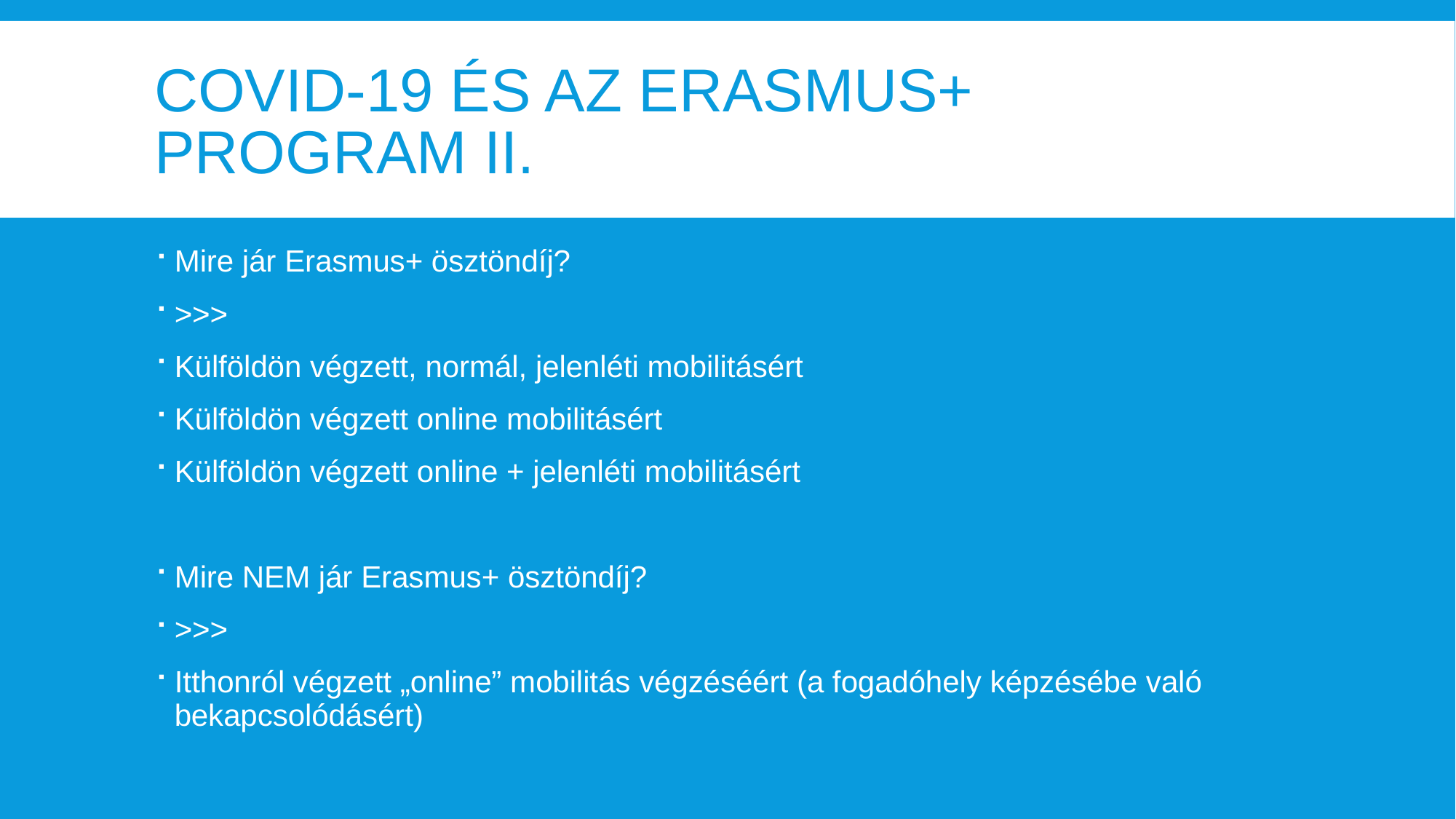

# Covid-19 és az erasmus+ program II.
Mire jár Erasmus+ ösztöndíj?
>>>
Külföldön végzett, normál, jelenléti mobilitásért
Külföldön végzett online mobilitásért
Külföldön végzett online + jelenléti mobilitásért

Mire NEM jár Erasmus+ ösztöndíj?
>>>
Itthonról végzett „online” mobilitás végzéséért (a fogadóhely képzésébe való bekapcsolódásért)